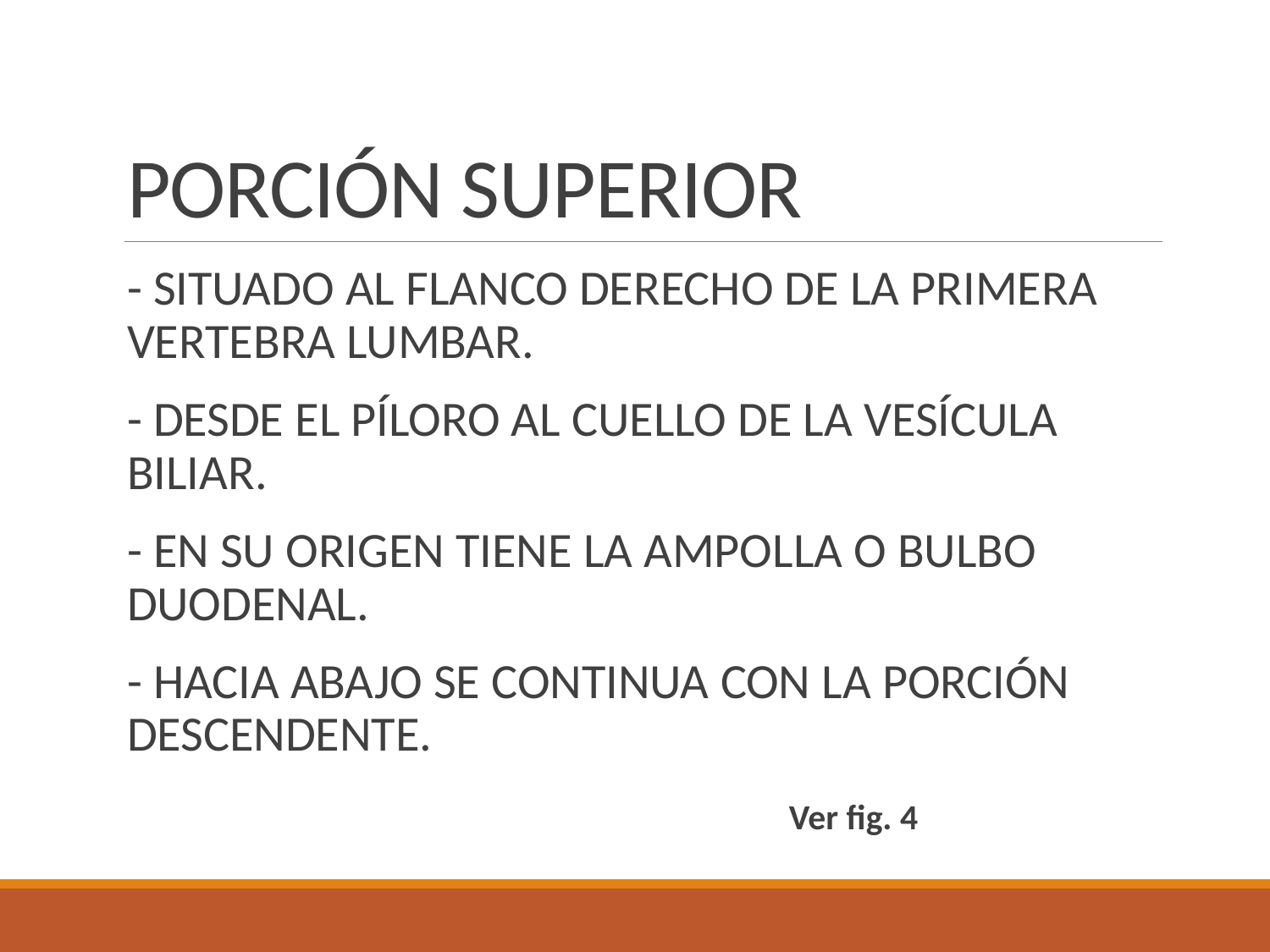

# PORCIÓN SUPERIOR
- SITUADO AL FLANCO DERECHO DE LA PRIMERA VERTEBRA LUMBAR.
- DESDE EL PÍLORO AL CUELLO DE LA VESÍCULA BILIAR.
- EN SU ORIGEN TIENE LA AMPOLLA O BULBO DUODENAL.
- HACIA ABAJO SE CONTINUA CON LA PORCIÓN DESCENDENTE.
                                                           Ver fig. 4